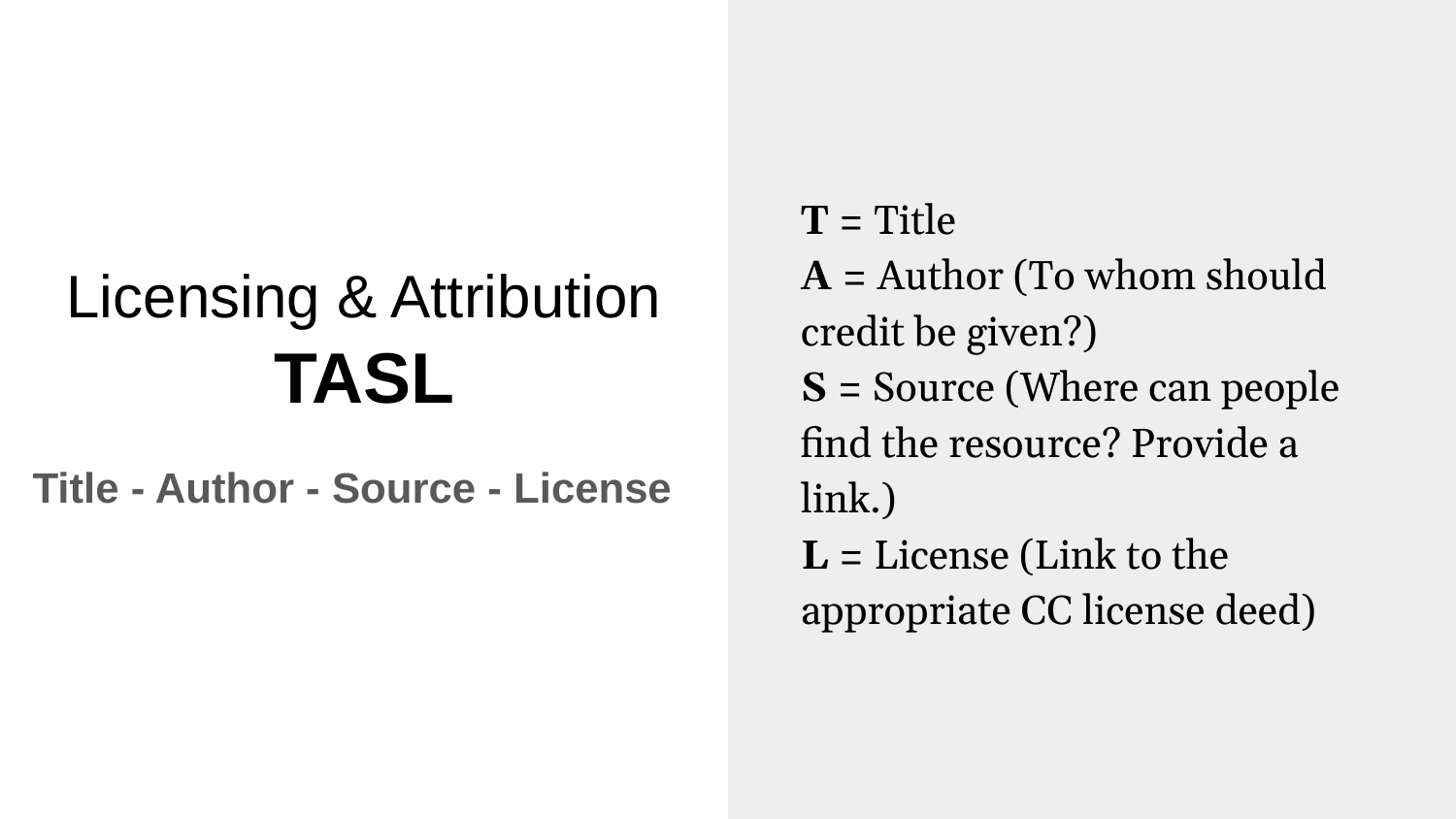

T = Title
A = Author (To whom should credit be given?)
S = Source (Where can people find the resource? Provide a link.)
L = License (Link to the appropriate CC license deed)
# Licensing & Attribution
TASL
Title - Author - Source - License